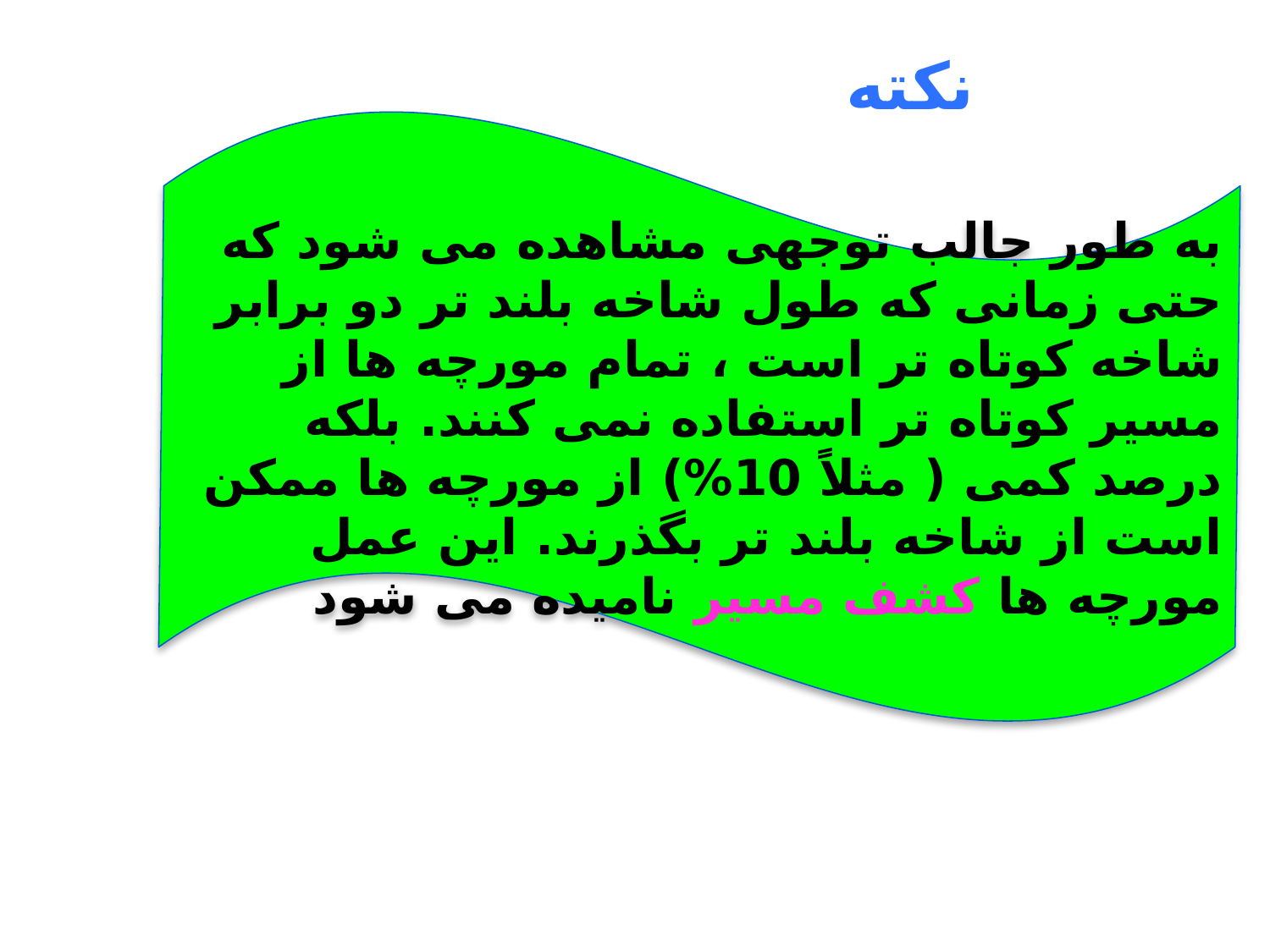

# نکته
به طور جالب توجهی مشاهده می شود که حتی زمانی که طول شاخه بلند تر دو برابر شاخه کوتاه تر است ، تمام مورچه ها از مسیر کوتاه تر استفاده نمی کنند. بلکه درصد کمی ( مثلاً 10%) از مورچه ها ممکن است از شاخه بلند تر بگذرند. این عمل مورچه ها کشف مسیر نامیده می شود